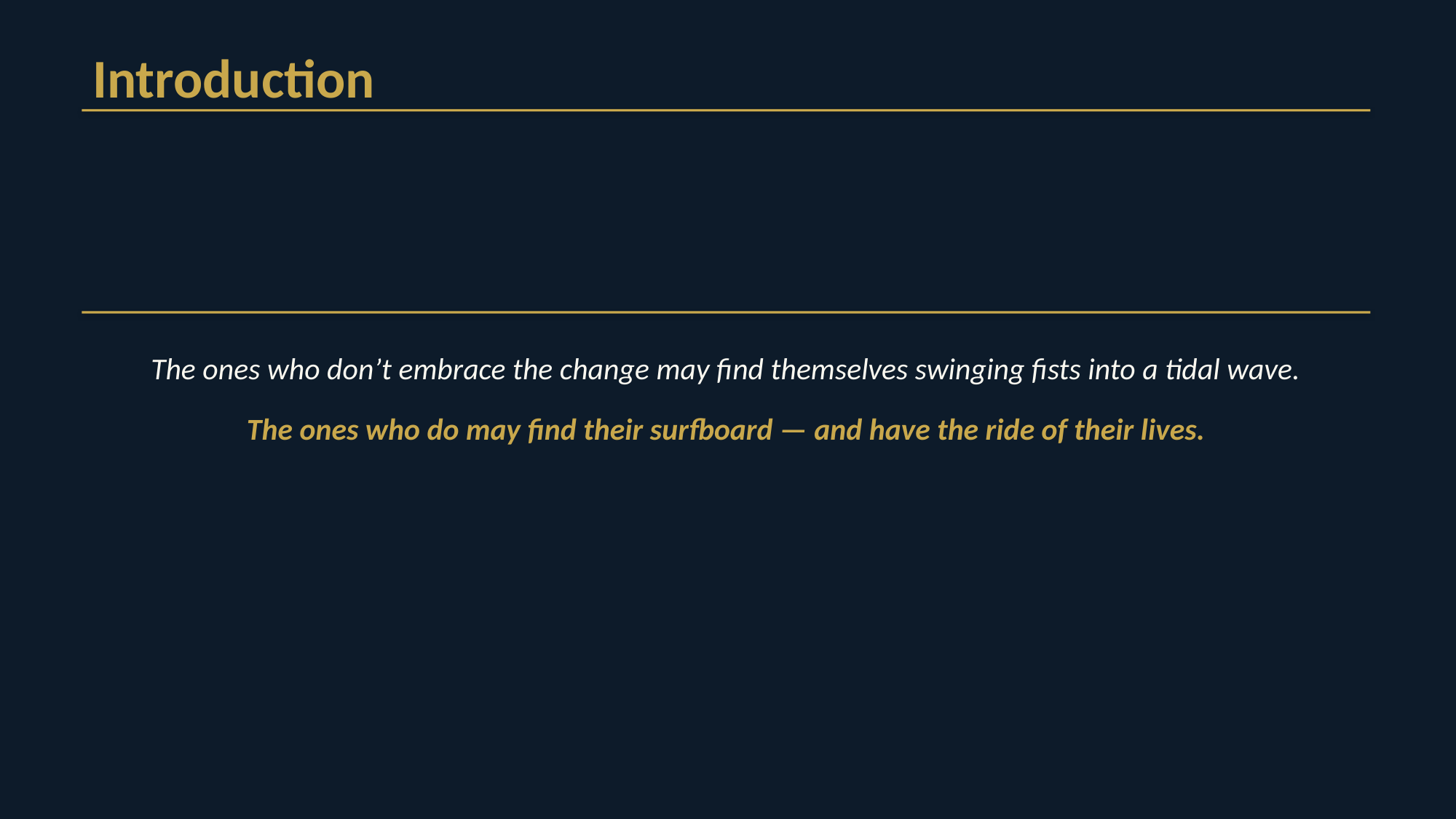

Introduction

The ones who don’t embrace the change may find themselves swinging fists into a tidal wave.
The ones who do may find their surfboard — and have the ride of their lives.